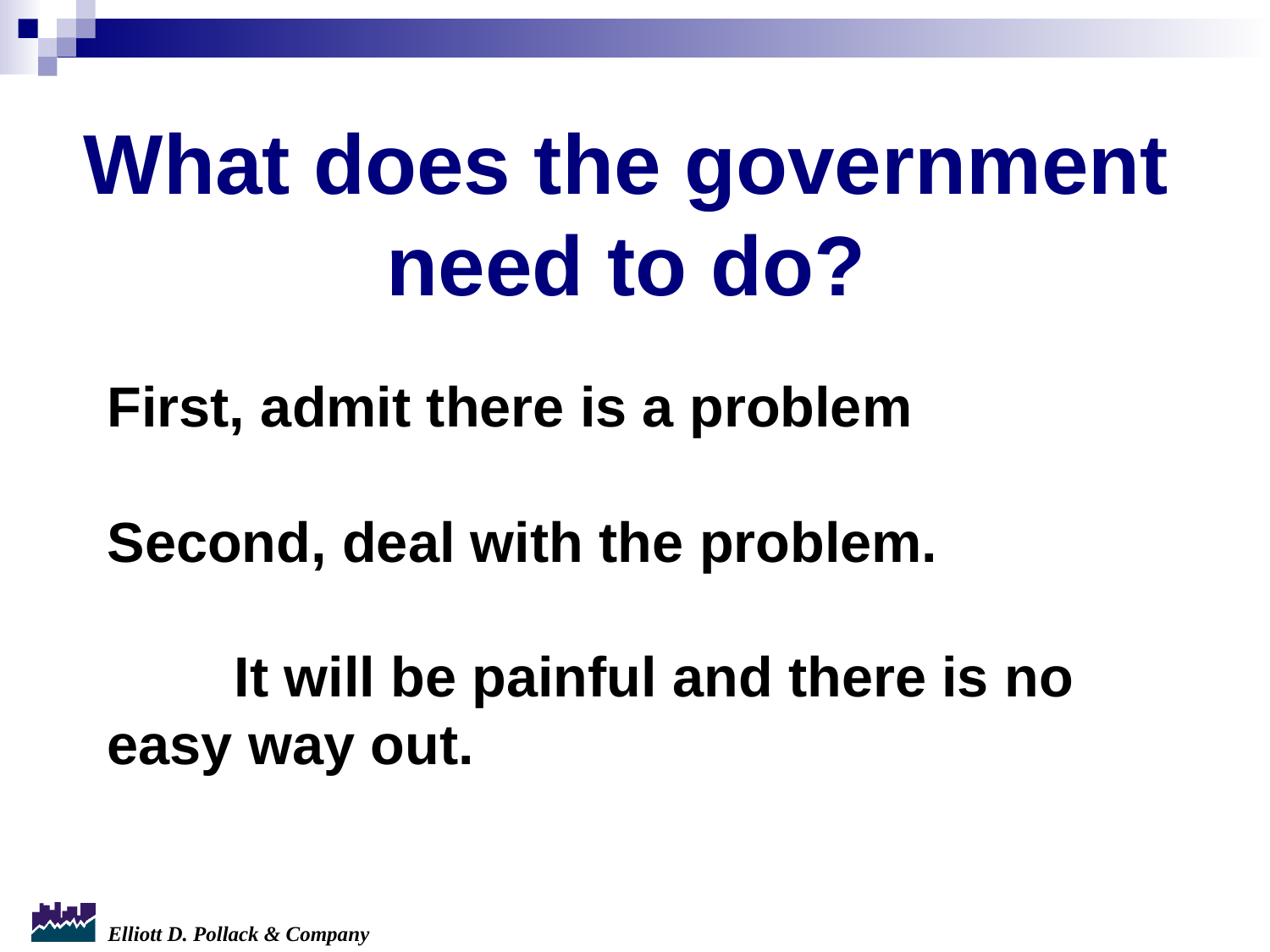

# What does the government need to do?
First, admit there is a problem

Second, deal with the problem.

	It will be painful and there is no 	easy way out.